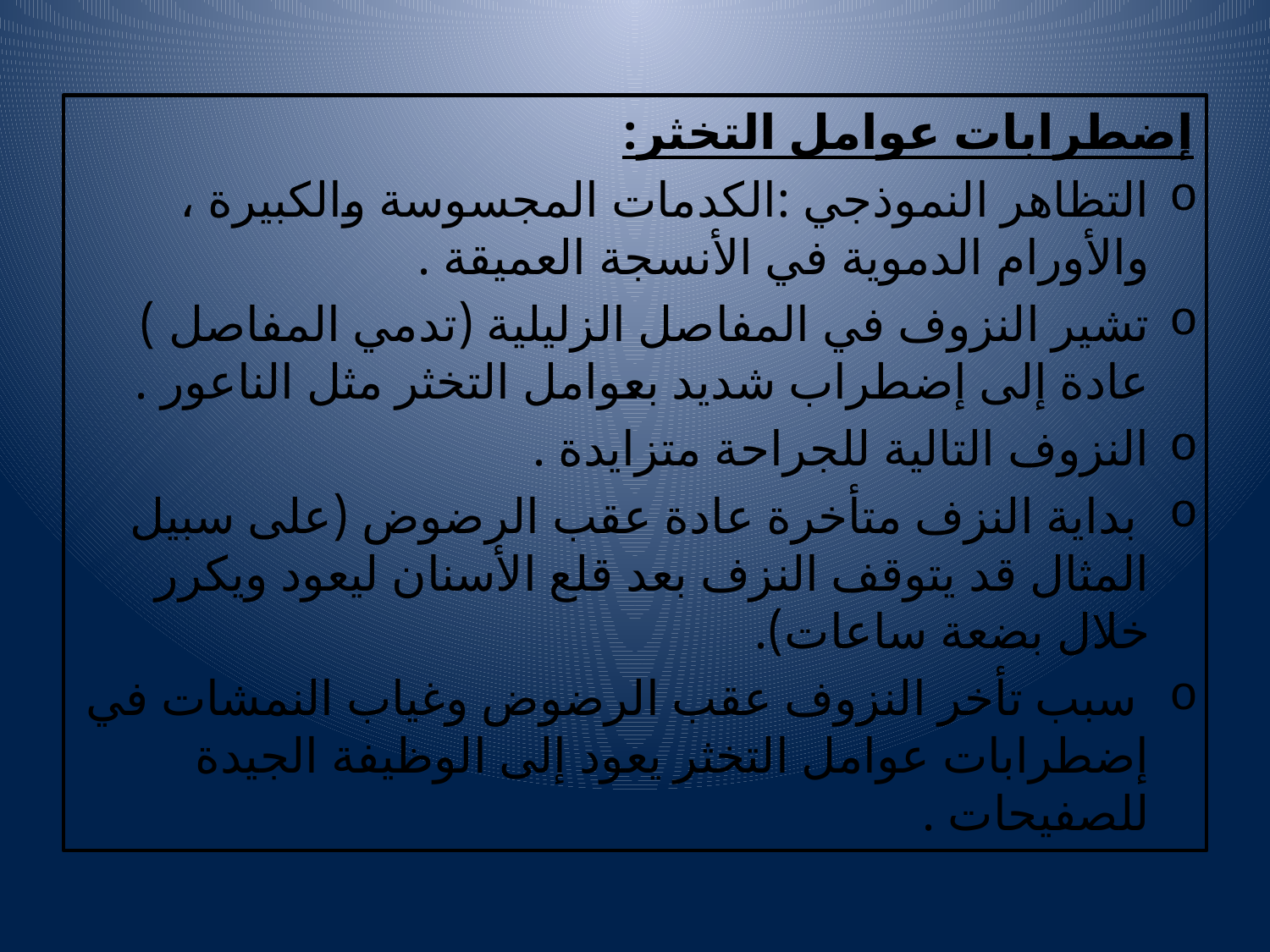

إضطرابات عوامل التخثر:
التظاهر النموذجي :الكدمات المجسوسة والكبيرة ، والأورام الدموية في الأنسجة العميقة .
تشير النزوف في المفاصل الزليلية (تدمي المفاصل ) عادة إلى إضطراب شديد بعوامل التخثر مثل الناعور .
النزوف التالية للجراحة متزايدة .
 بداية النزف متأخرة عادة عقب الرضوض (على سبيل المثال قد يتوقف النزف بعد قلع الأسنان ليعود ويكرر خلال بضعة ساعات).
 سبب تأخر النزوف عقب الرضوض وغياب النمشات في إضطرابات عوامل التخثر يعود إلى الوظيفة الجيدة للصفيحات .